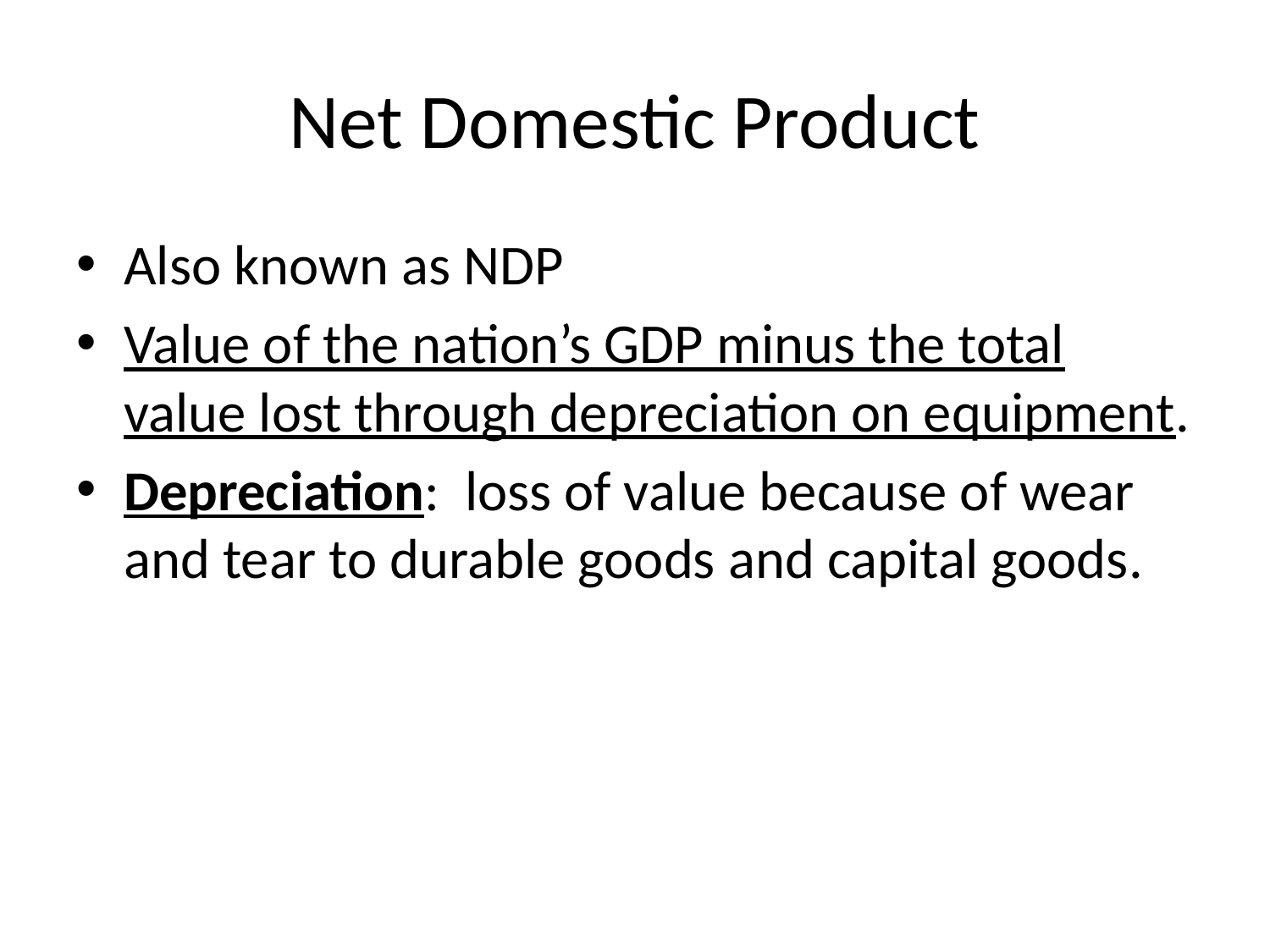

# Net Domestic Product
Also known as NDP
Value of the nation’s GDP minus the total value lost through depreciation on equipment.
Depreciation:  loss of value because of wear and tear to durable goods and capital goods.